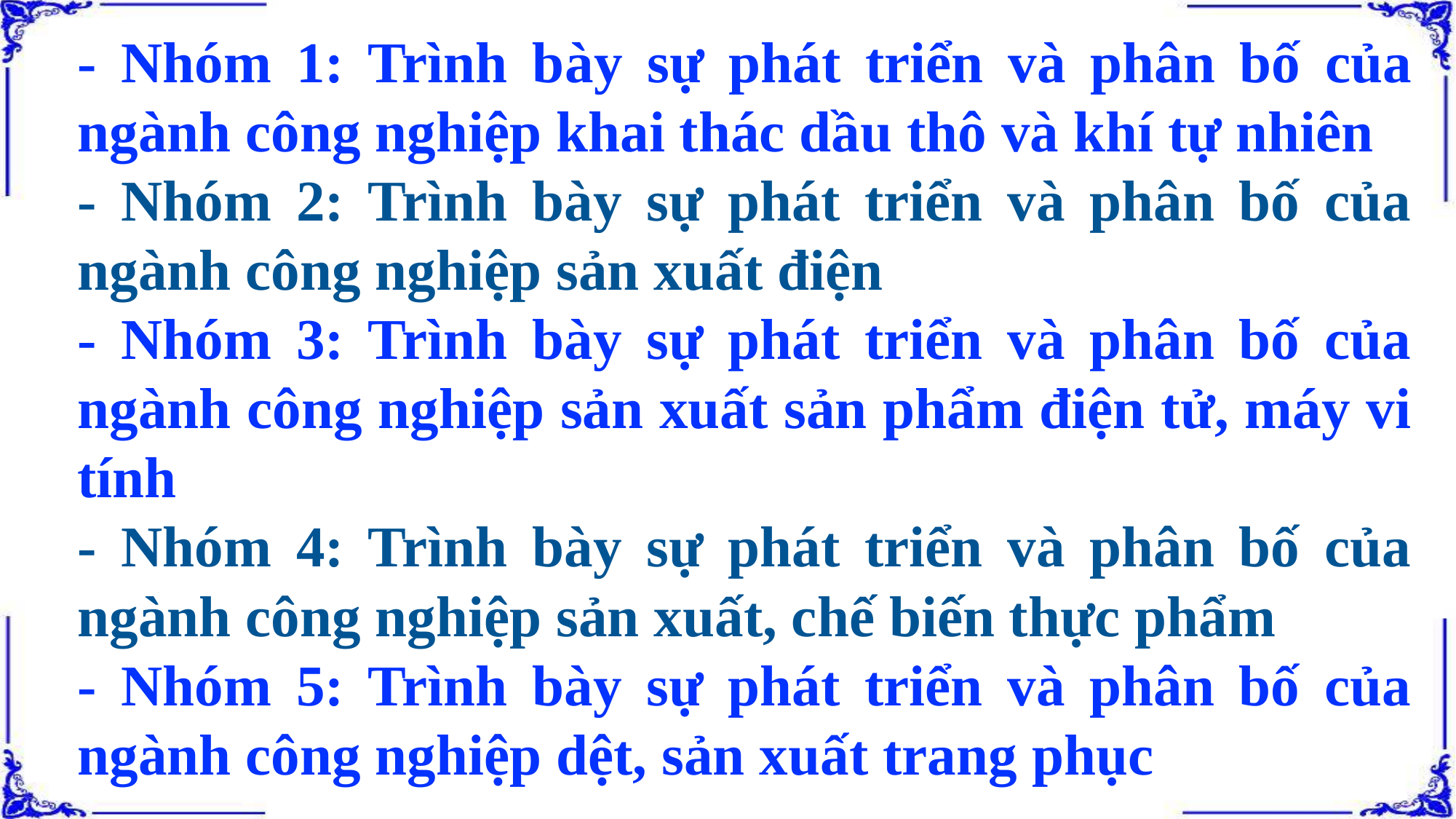

- Nhóm 1: Trình bày sự phát triển và phân bố của ngành công nghiệp khai thác dầu thô và khí tự nhiên
- Nhóm 2: Trình bày sự phát triển và phân bố của ngành công nghiệp sản xuất điện
- Nhóm 3: Trình bày sự phát triển và phân bố của ngành công nghiệp sản xuất sản phẩm điện tử, máy vi tính
- Nhóm 4: Trình bày sự phát triển và phân bố của ngành công nghiệp sản xuất, chế biến thực phẩm
- Nhóm 5: Trình bày sự phát triển và phân bố của ngành công nghiệp dệt, sản xuất trang phục